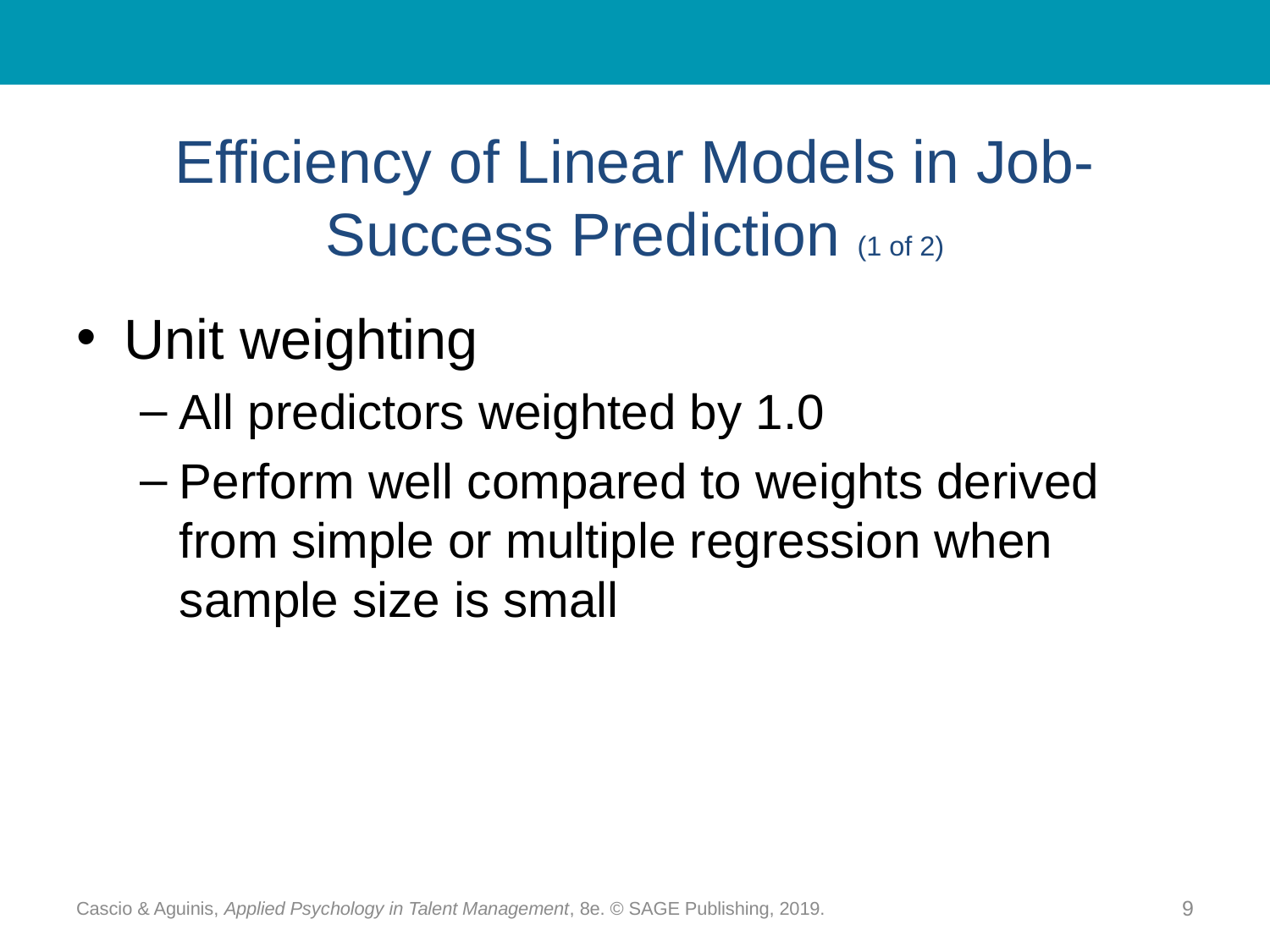

# Efficiency of Linear Models in Job-Success Prediction (1 of 2)
Unit weighting
All predictors weighted by 1.0
Perform well compared to weights derived from simple or multiple regression when sample size is small

Cascio & Aguinis, Applied Psychology in Talent Management, 8e. © SAGE Publishing, 2019.
9